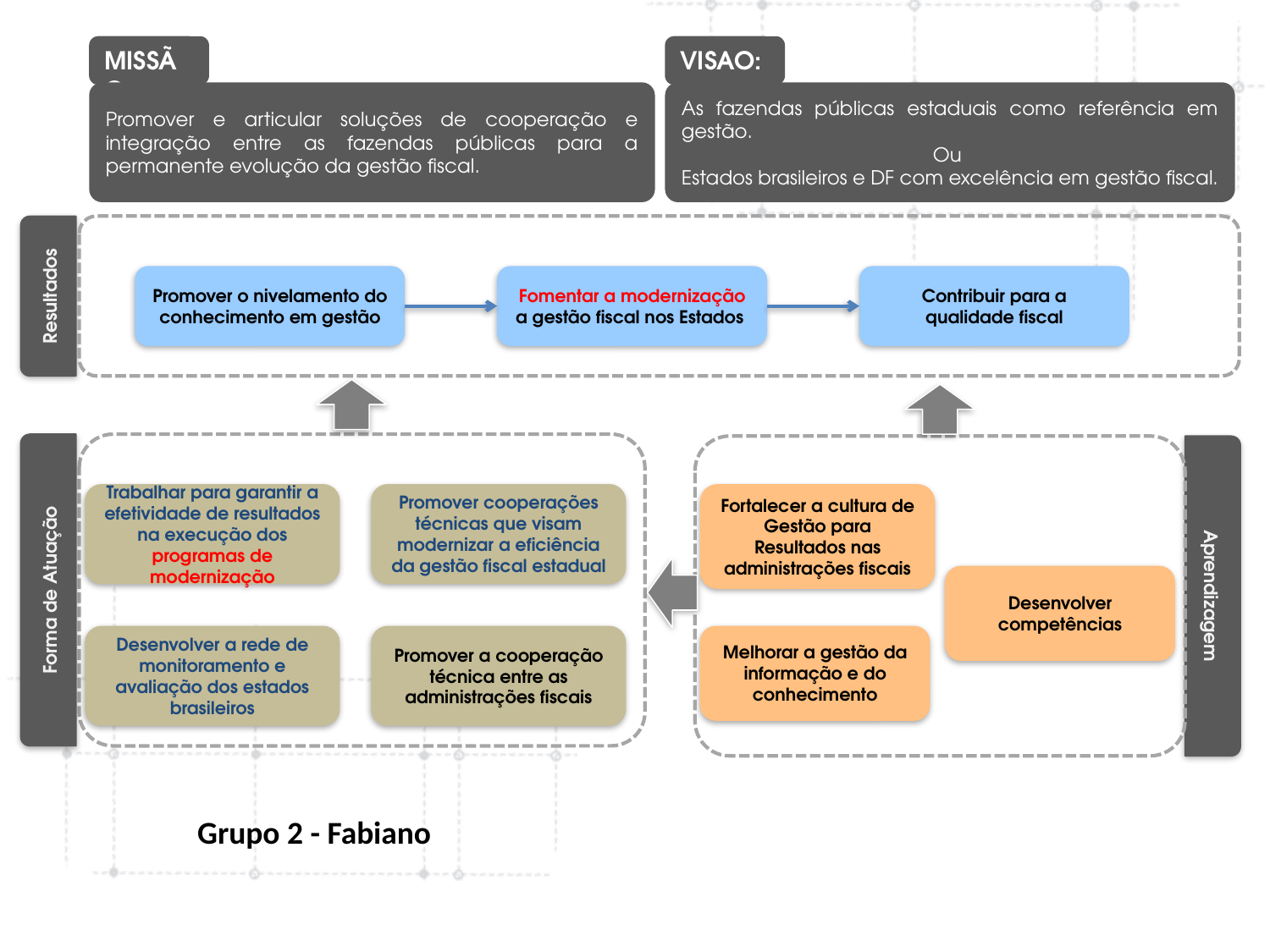

MISSÃO:
VISAO:
Promover e articular soluções de cooperação e integração entre as fazendas públicas para a permanente evolução da gestão fiscal.
As fazendas públicas estaduais como referência em gestão.
Ou
Estados brasileiros e DF com excelência em gestão fiscal.

Promover o nivelamento do conhecimento em gestão
Fomentar a modernização a gestão fiscal nos Estados
Contribuir para a qualidade fiscal
Resultados

Trabalhar para garantir a efetividade de resultados na execução dos programas de modernização
Promover cooperações técnicas que visam modernizar a eficiência da gestão fiscal estadual
Fortalecer a cultura de Gestão para Resultados nas administrações fiscais
Forma de Atuação
Desenvolver competências

Aprendizagem
Desenvolver a rede de monitoramento e avaliação dos estados brasileiros
Promover a cooperação técnica entre as administrações fiscais
Melhorar a gestão da informação e do conhecimento
Grupo 2 - Fabiano